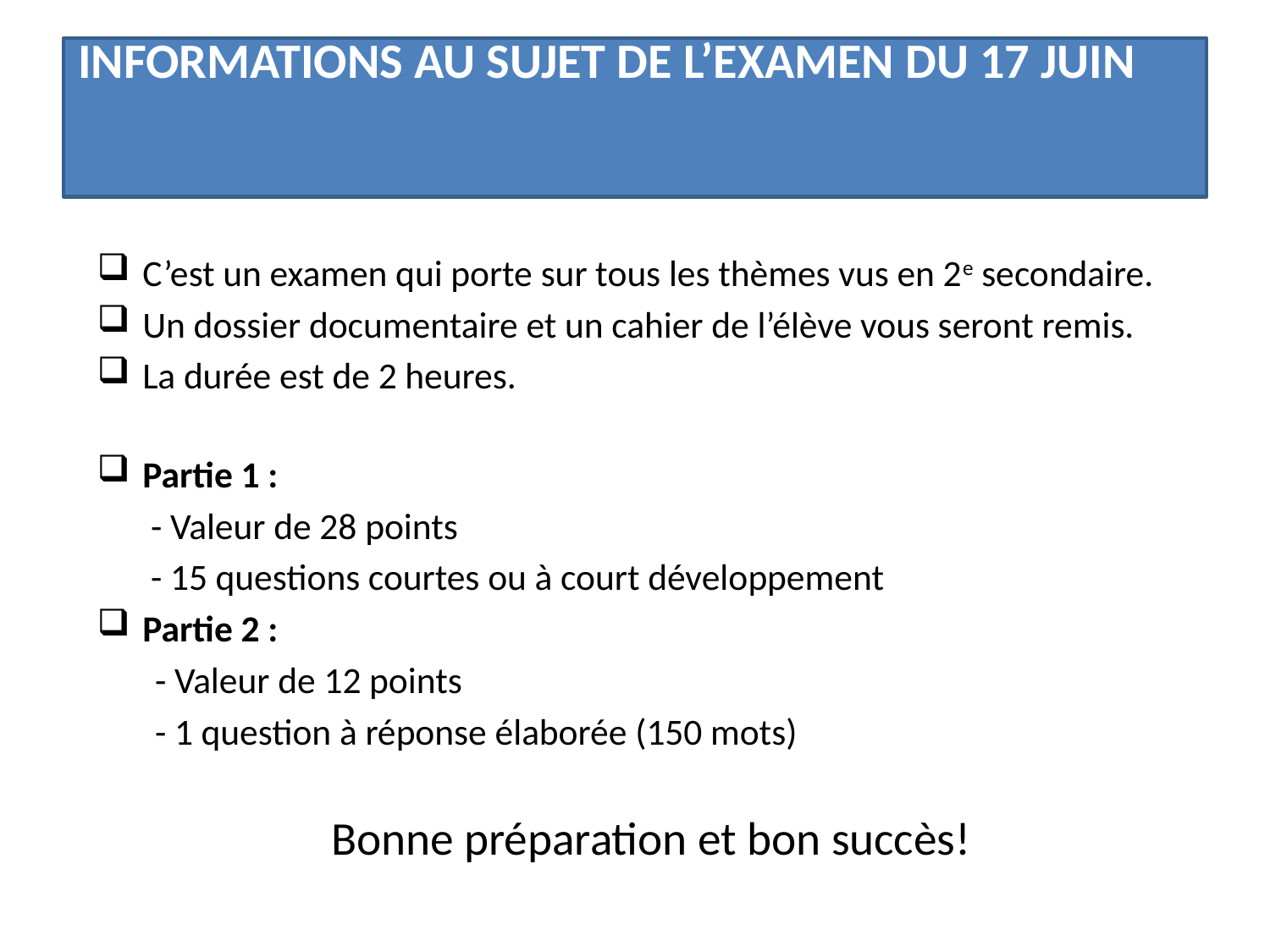

# informations au sujet de l’examen du 17 juin

C’est un examen qui porte sur tous les thèmes vus en 2e secondaire.
Un dossier documentaire et un cahier de l’élève vous seront remis.
La durée est de 2 heures.

Partie 1 :
 - Valeur de 28 points
 - 15 questions courtes ou à court développement
Partie 2 :
       - Valeur de 12 points
       - 1 question à réponse élaborée (150 mots)

Bonne préparation et bon succès!